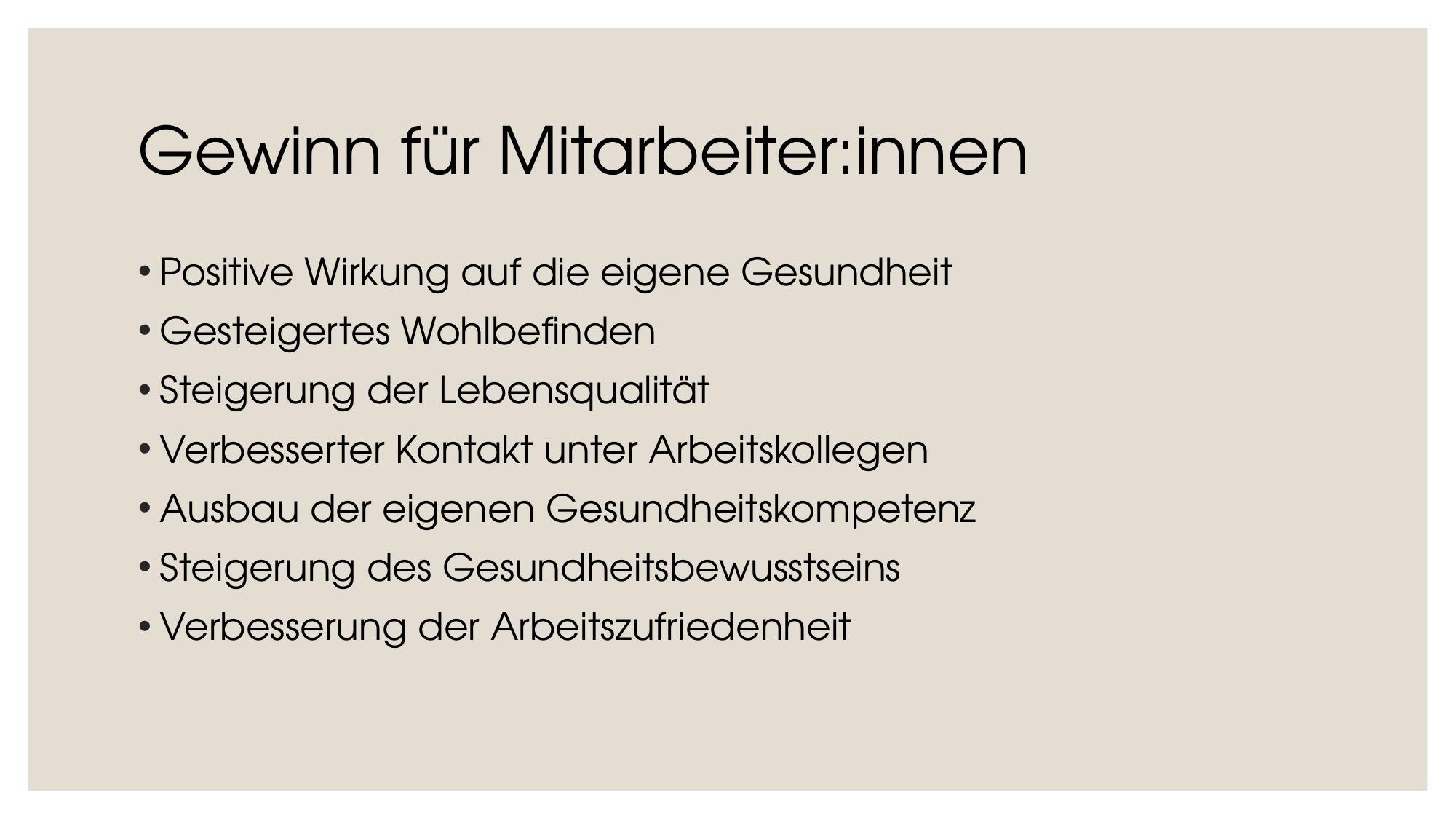

Gewinn für Mitarbeiter:innen

Positive Wirkung auf die eigene Gesundheit
Gesteigertes Wohlbefinden
Steigerung der Lebensqualität
Verbesserter Kontakt unter Arbeitskollegen
Ausbau der eigenen Gesundheitskompetenz
Steigerung des Gesundheitsbewusstseins
Verbesserung der Arbeitszufriedenheit